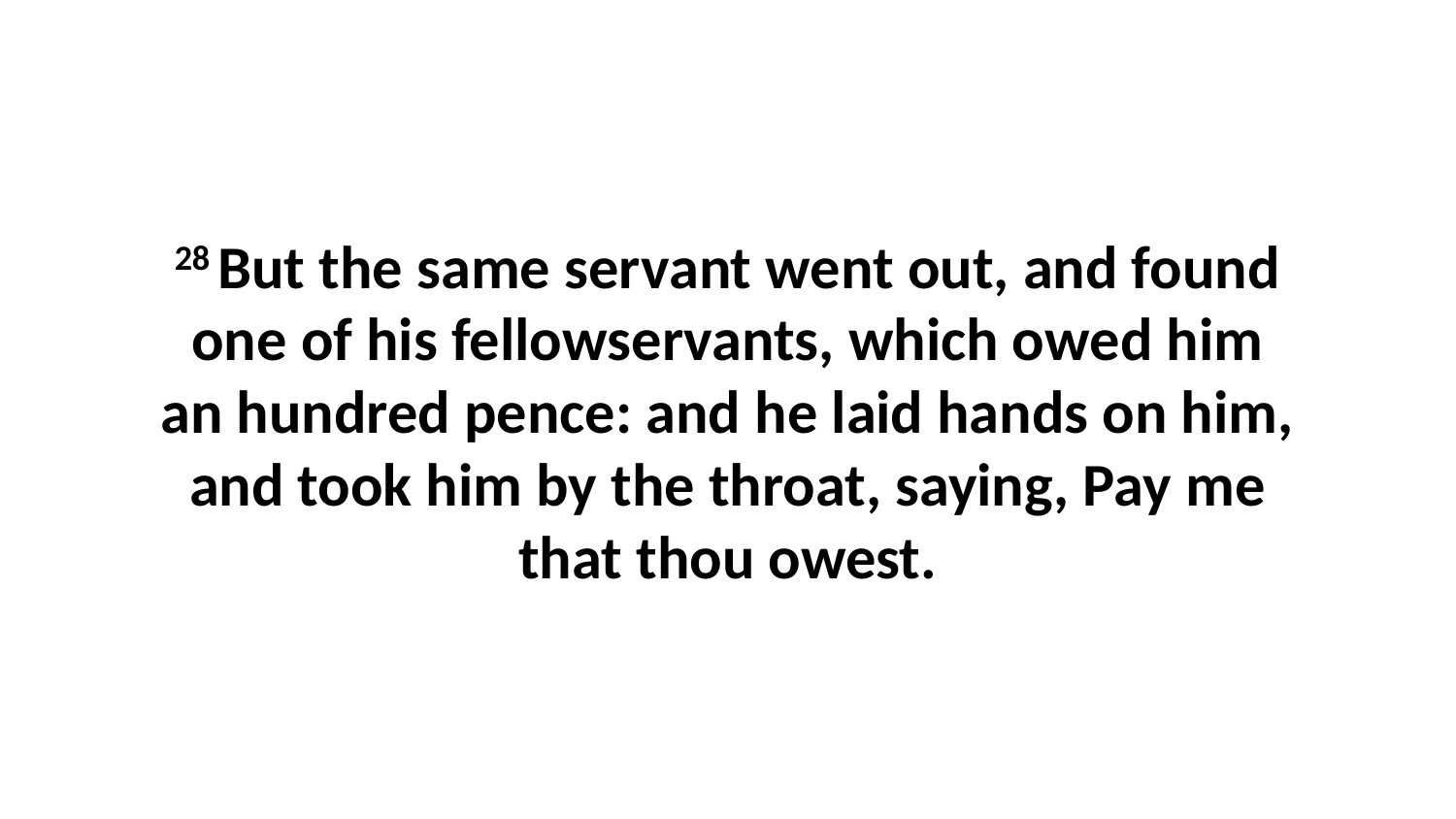

28 But the same servant went out, and found one of his fellowservants, which owed him an hundred pence: and he laid hands on him, and took him by the throat, saying, Pay me that thou owest.